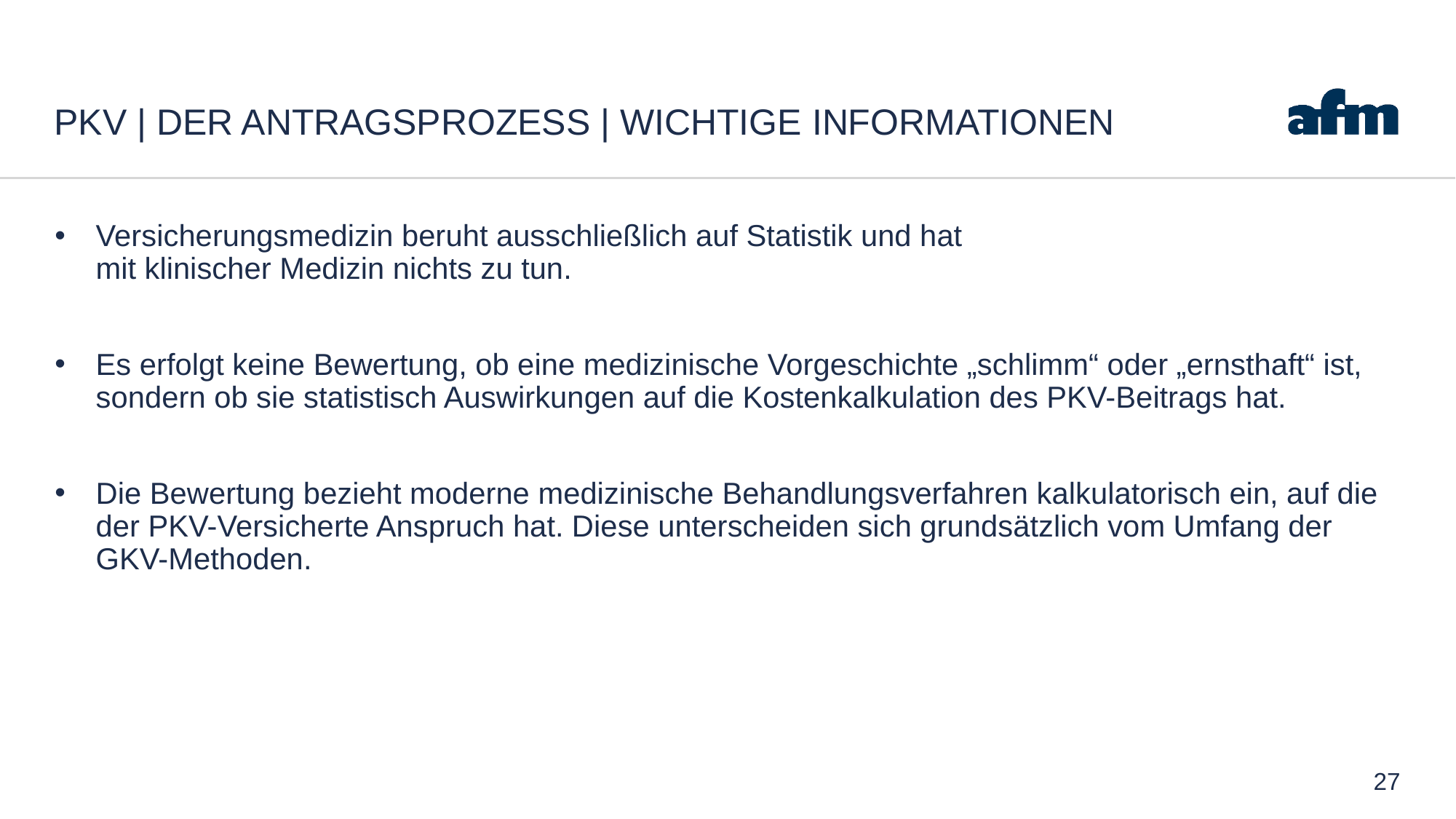

# PKV | Der Antragsprozess | Wichtige Informationen
Versicherungsmedizin beruht ausschließlich auf Statistik und hat
mit klinischer Medizin nichts zu tun.

Es erfolgt keine Bewertung, ob eine medizinische Vorgeschichte „schlimm“ oder „ernsthaft“ ist, sondern ob sie statistisch Auswirkungen auf die Kostenkalkulation des PKV-Beitrags hat.

Die Bewertung bezieht moderne medizinische Behandlungsverfahren kalkulatorisch ein, auf die der PKV-Versicherte Anspruch hat. Diese unterscheiden sich grundsätzlich vom Umfang der GKV-Methoden.

27